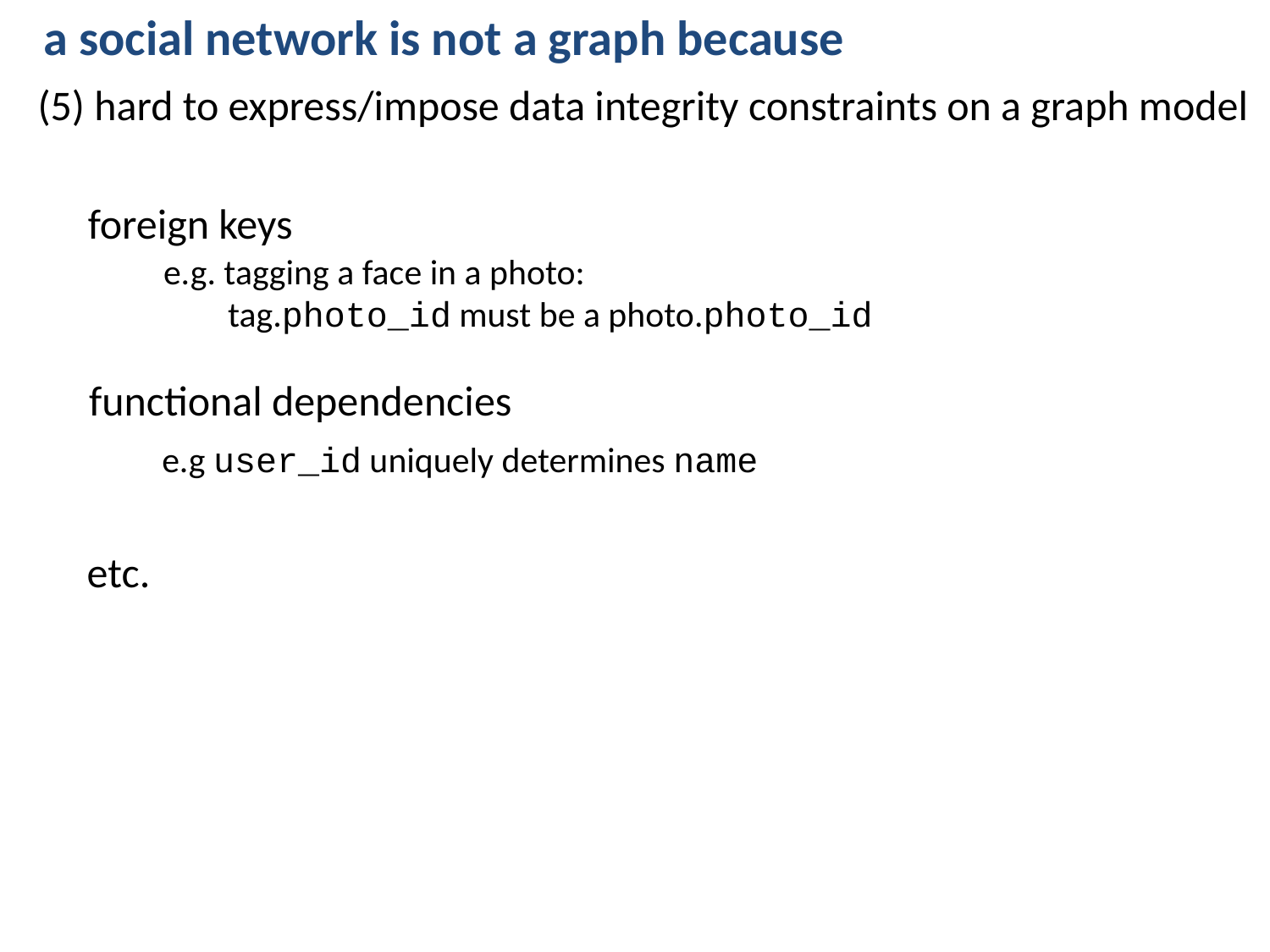

a social network is not a graph because
(5) hard to express/impose data integrity constraints on a graph model
foreign keys
e.g. tagging a face in a photo:
        tag.photo_id must be a photo.photo_id
functional dependencies
e.g user_id uniquely determines name
etc.